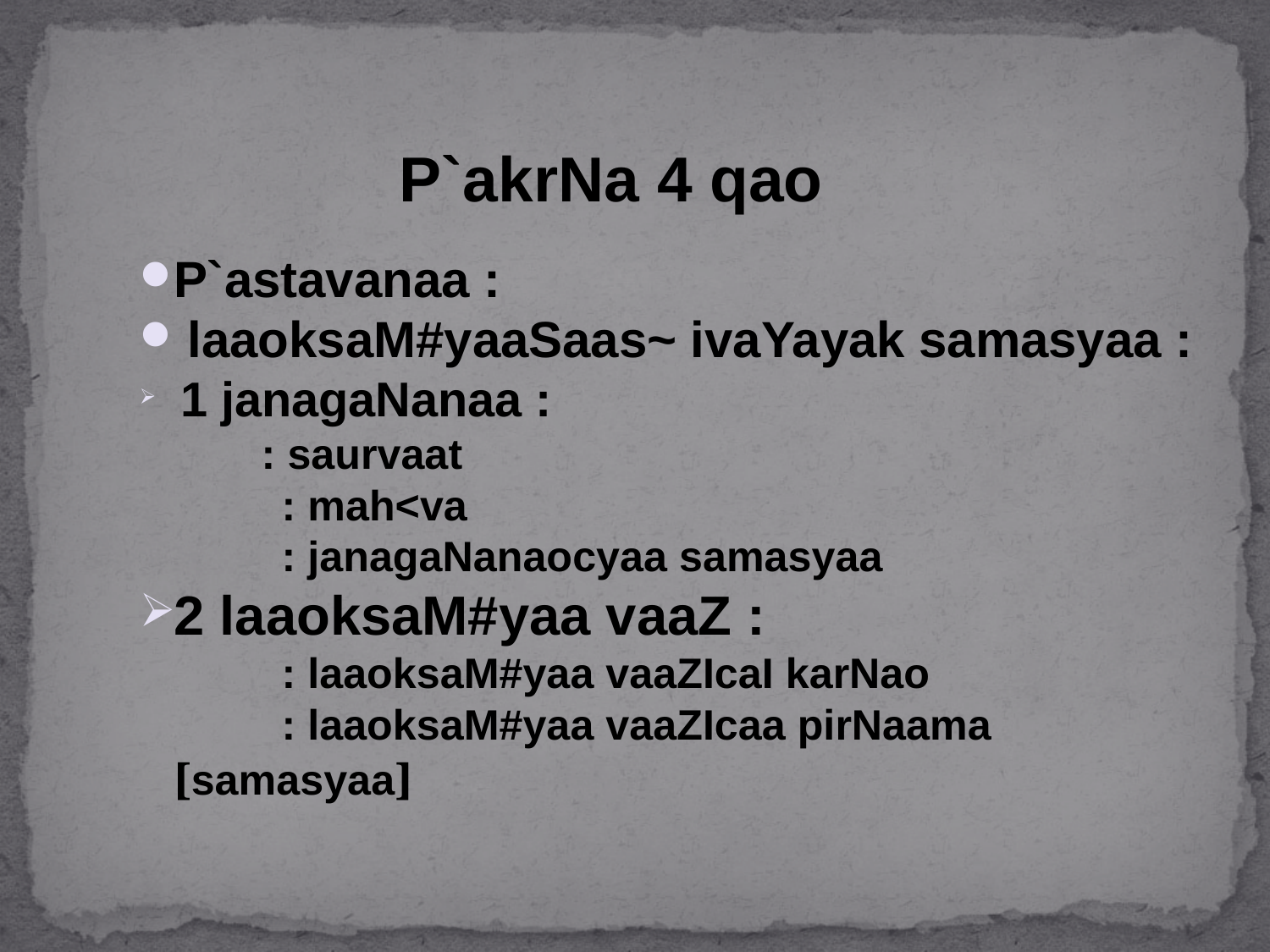

P`akrNa 4 qao

P`astavanaa :
 laaoksaM#yaaSaas~ ivaYayak samasyaa :
 1 janagaNanaa :
            : saurvaat
            : mah<va
            : janagaNanaocyaa samasyaa
2 laaoksaM#yaa vaaZ :
            : laaoksaM#yaa vaaZIcaI karNao
            : laaoksaM#yaa vaaZIcaa pirNaama [samasyaa]